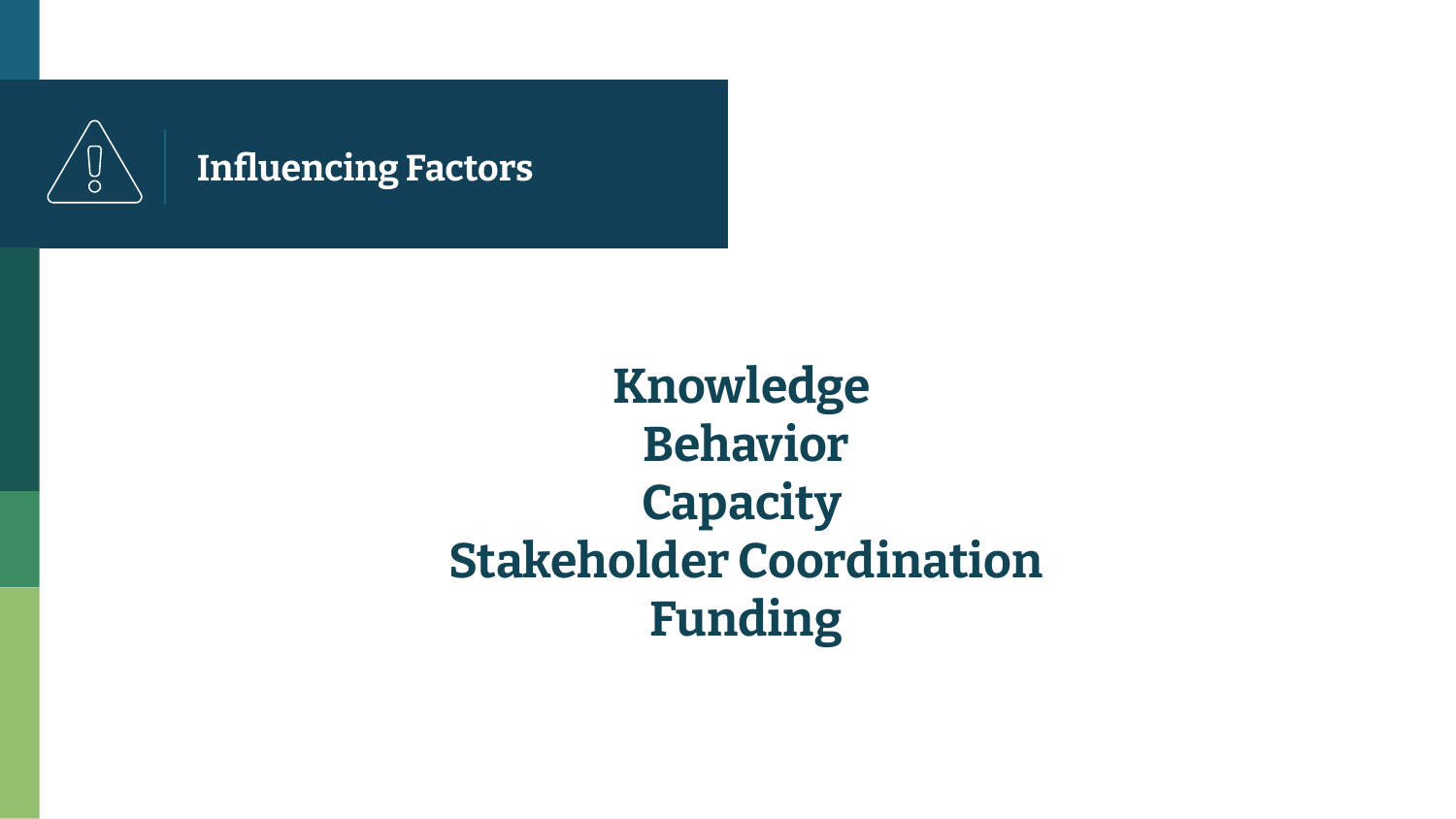

# Influencing Factors

Knowledge
Behavior
Capacity
Stakeholder Coordination
Funding